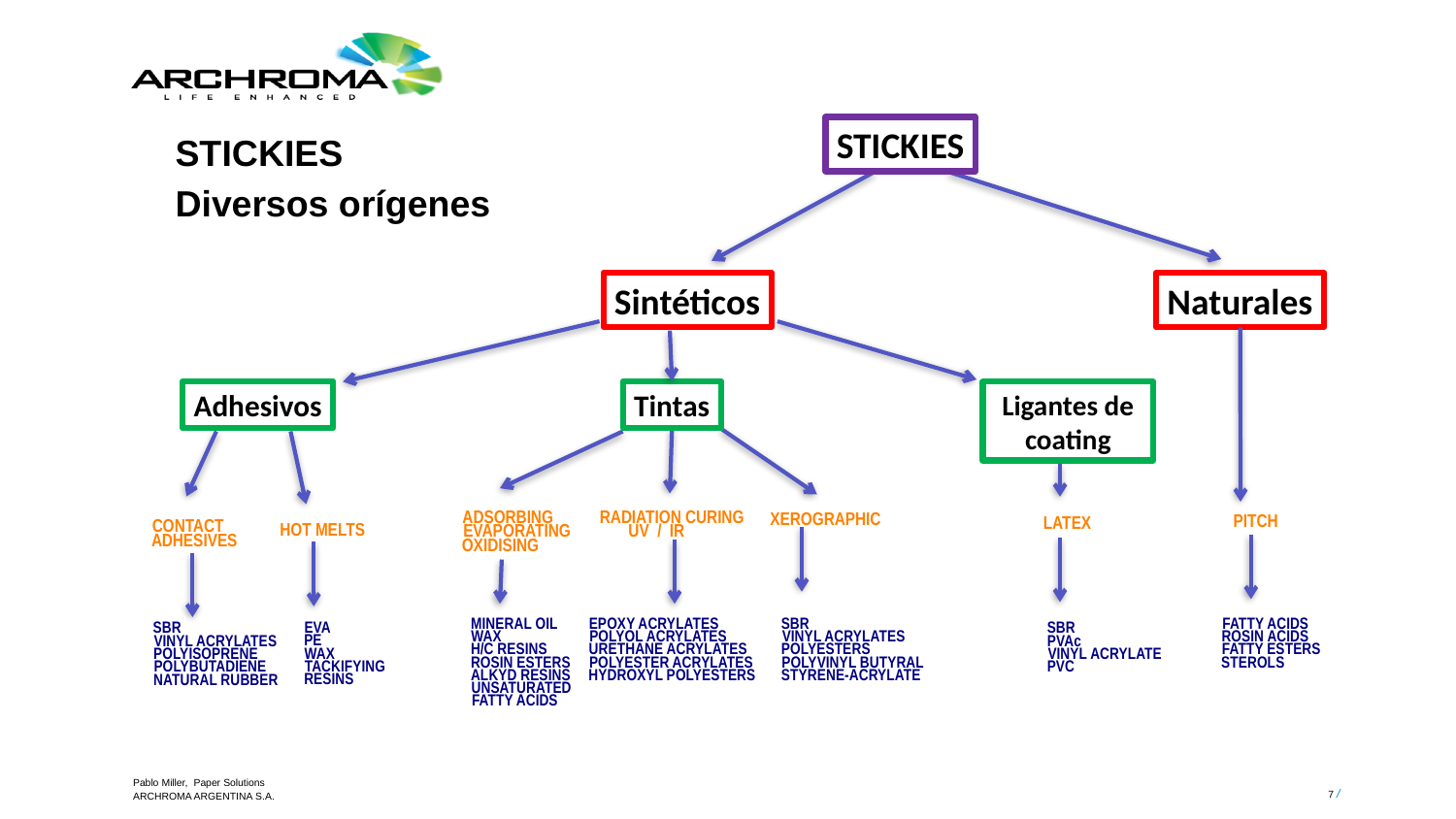

STICKIES
STICKIES
Diversos orígenes
Sintéticos
Naturales
Adhesivos
Tintas
Ligantes de coating
ADSORBING
RADIATION CURING
XEROGRAPHIC
PITCH
LATEX
CONTACT
HOT MELTS
EVAPORATING
UV  /  IR
ADHESIVES
OXIDISING
FATTY ACIDS
MINERAL OIL
EPOXY ACRYLATES
SBR
EVA
SBR
SBR
ROSIN ACIDS
WAX
POLYOL ACRYLATES
VINYL ACRYLATES
PE
VINYL ACRYLATES
PVAc
FATTY ESTERS
H/C RESINS
URETHANE ACRYLATES
POLYESTERS
WAX
POLYISOPRENE
VINYL ACRYLATE
STEROLS
ROSIN ESTERS
POLYESTER ACRYLATES
POLYVINYL BUTYRAL
TACKIFYING
POLYBUTADIENE
PVC
ALKYD RESINS
HYDROXYL POLYESTERS
STYRENE-ACRYLATE
RESINS
NATURAL RUBBER
UNSATURATED
FATTY ACIDS